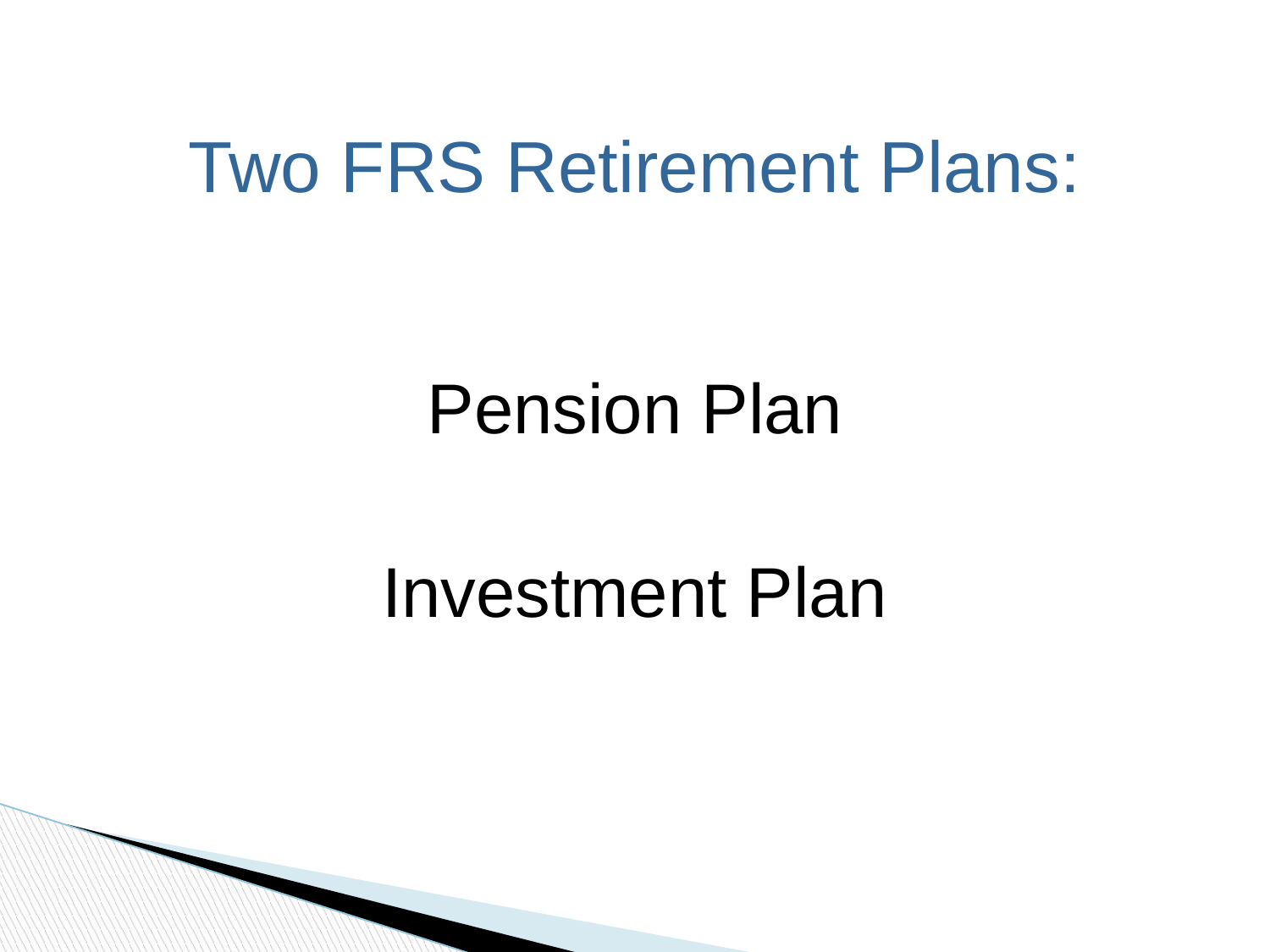

# Two FRS Retirement Plans:

Pension Plan

Investment Plan